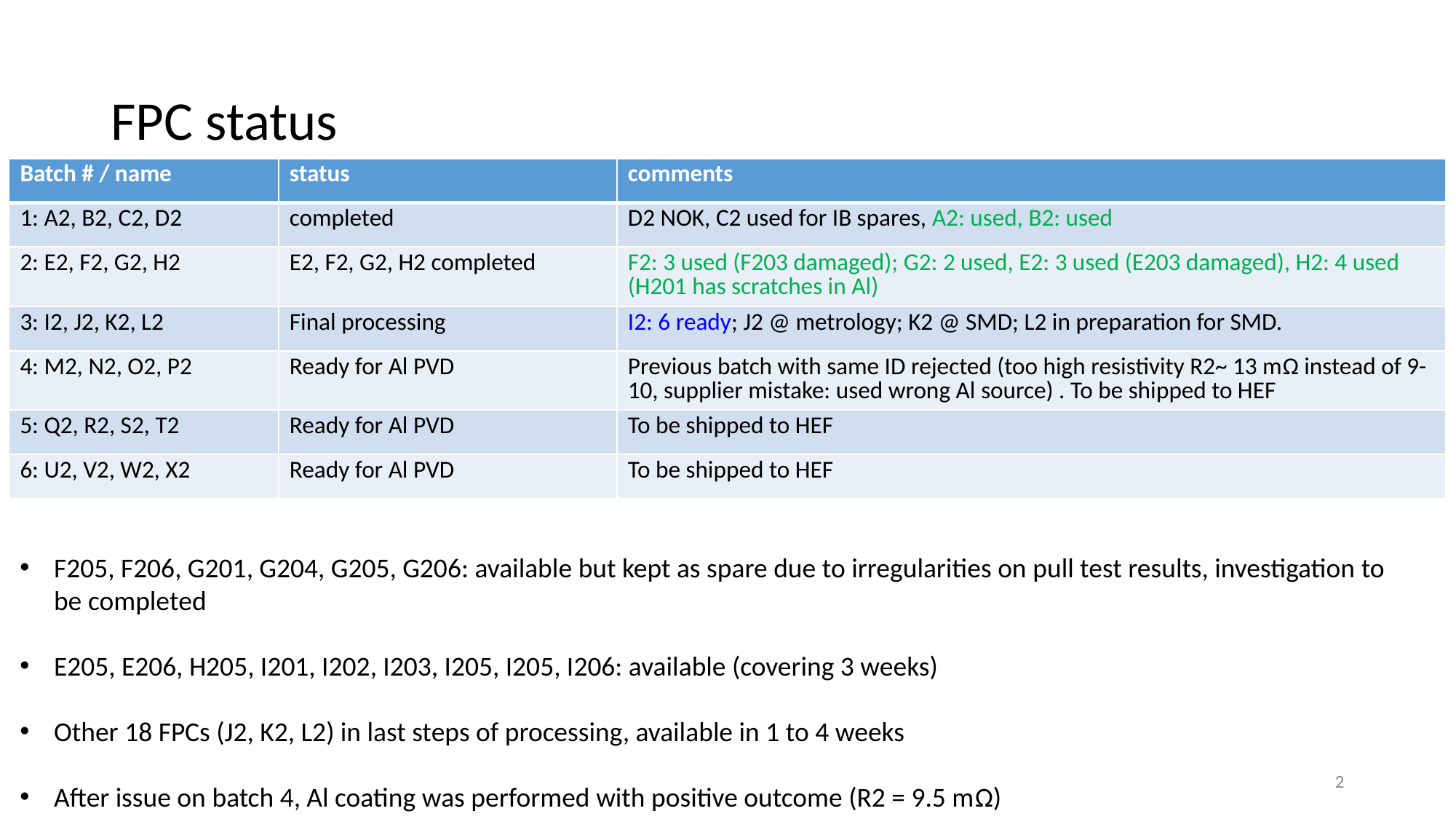

# FPC status
| Batch # / name | status | comments |
| --- | --- | --- |
| 1: A2, B2, C2, D2 | completed | D2 NOK, C2 used for IB spares, A2: used, B2: used |
| 2: E2, F2, G2, H2 | E2, F2, G2, H2 completed | F2: 3 used (F203 damaged); G2: 2 used, E2: 3 used (E203 damaged), H2: 4 used (H201 has scratches in Al) |
| 3: I2, J2, K2, L2 | Final processing | I2: 6 ready; J2 @ metrology; K2 @ SMD; L2 in preparation for SMD. |
| 4: M2, N2, O2, P2 | Ready for Al PVD | Previous batch with same ID rejected (too high resistivity R2~ 13 mΩ instead of 9-10, supplier mistake: used wrong Al source) . To be shipped to HEF |
| 5: Q2, R2, S2, T2 | Ready for Al PVD | To be shipped to HEF |
| 6: U2, V2, W2, X2 | Ready for Al PVD | To be shipped to HEF |
F205, F206, G201, G204, G205, G206: available but kept as spare due to irregularities on pull test results, investigation to be completed

E205, E206, H205, I201, I202, I203, I205, I205, I206: available (covering 3 weeks)

Other 18 FPCs (J2, K2, L2) in last steps of processing, available in 1 to 4 weeks

After issue on batch 4, Al coating was performed with positive outcome (R2 = 9.5 mΩ)
2